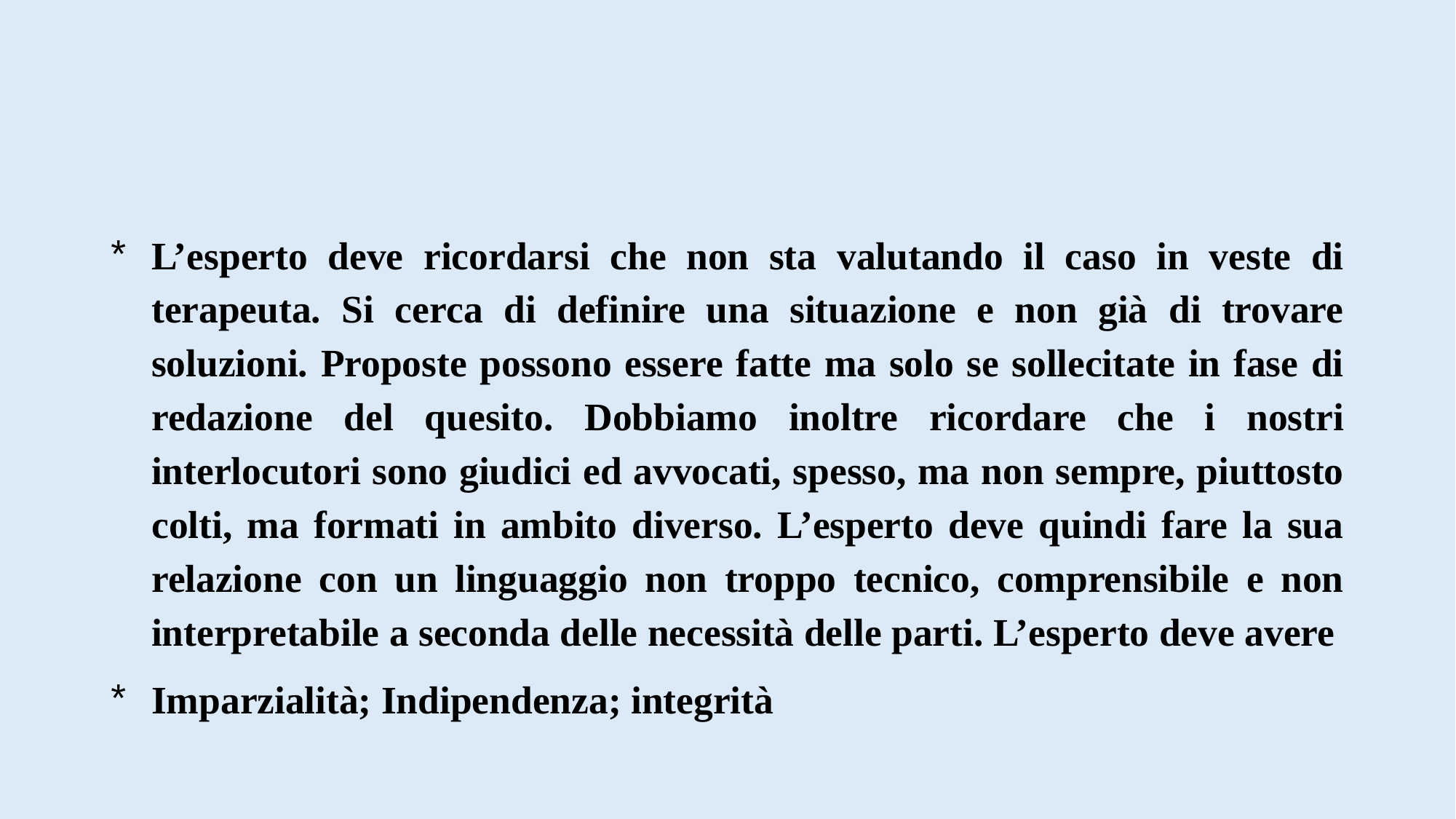

#
L’esperto deve ricordarsi che non sta valutando il caso in veste di terapeuta. Si cerca di definire una situazione e non già di trovare soluzioni. Proposte possono essere fatte ma solo se sollecitate in fase di redazione del quesito. Dobbiamo inoltre ricordare che i nostri interlocutori sono giudici ed avvocati, spesso, ma non sempre, piuttosto colti, ma formati in ambito diverso. L’esperto deve quindi fare la sua relazione con un linguaggio non troppo tecnico, comprensibile e non interpretabile a seconda delle necessità delle parti. L’esperto deve avere
Imparzialità; Indipendenza; integrità